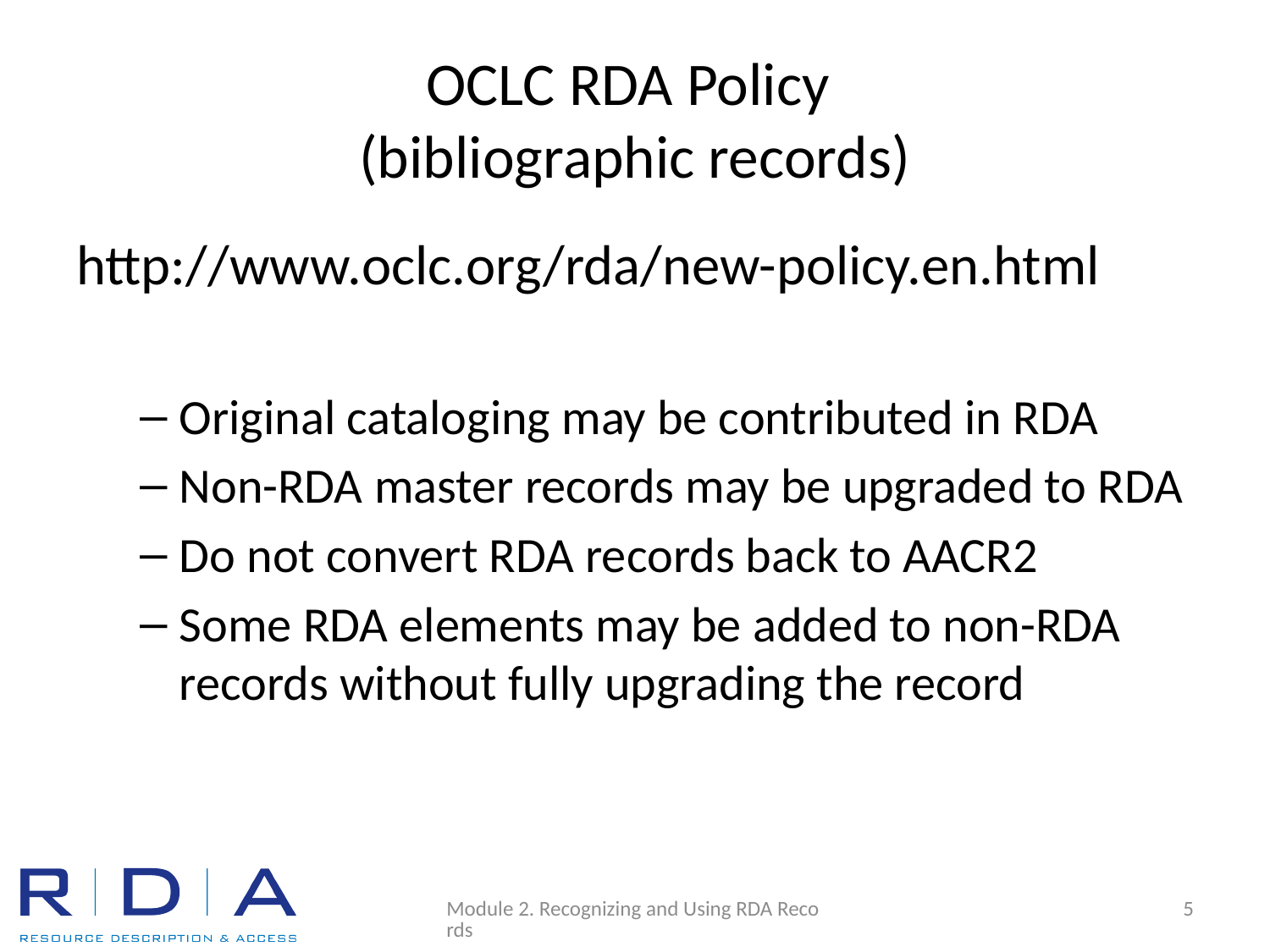

# OCLC RDA Policy (bibliographic records)
http://www.oclc.org/rda/new-policy.en.html

Original cataloging may be contributed in RDA
Non-RDA master records may be upgraded to RDA
Do not convert RDA records back to AACR2
Some RDA elements may be added to non-RDA records without fully upgrading the record

Module 2. Recognizing and Using RDA Records
5